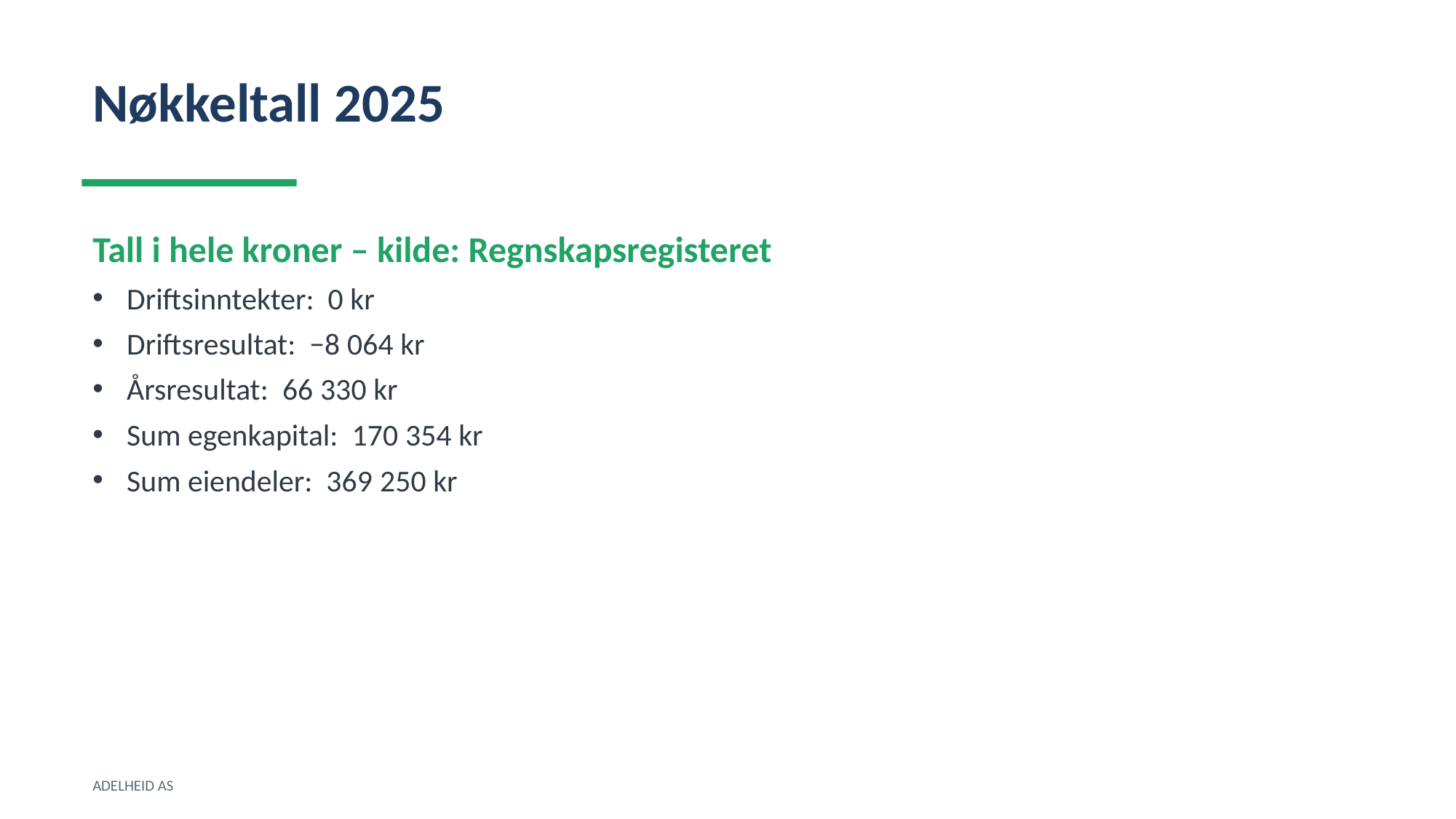

Nøkkeltall 2025

Tall i hele kroner – kilde: Regnskapsregisteret
Driftsinntekter:  0 kr
Driftsresultat:  −8 064 kr
Årsresultat:  66 330 kr
Sum egenkapital:  170 354 kr
Sum eiendeler:  369 250 kr
ADELHEID AS